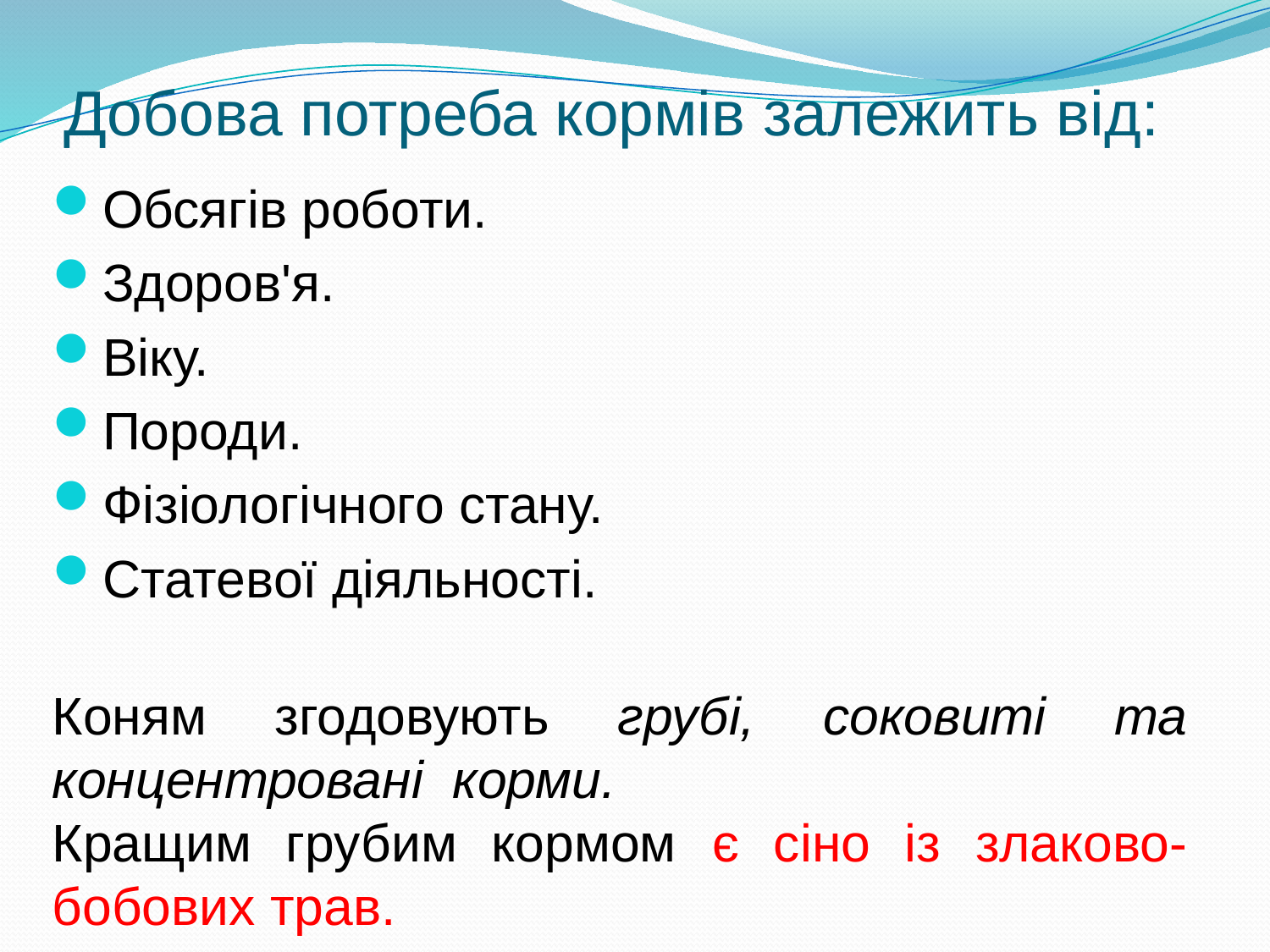

# Добова потреба кормів залежить від:
Обсягів роботи.
Здоров'я.
Віку.
Породи.
Фізіологічного стану.
Статевої діяльності.

Коням згодовують грубі, соковиті та концентровані  корми.
Кращим грубим кормом є сіно із злаково-бобових трав.